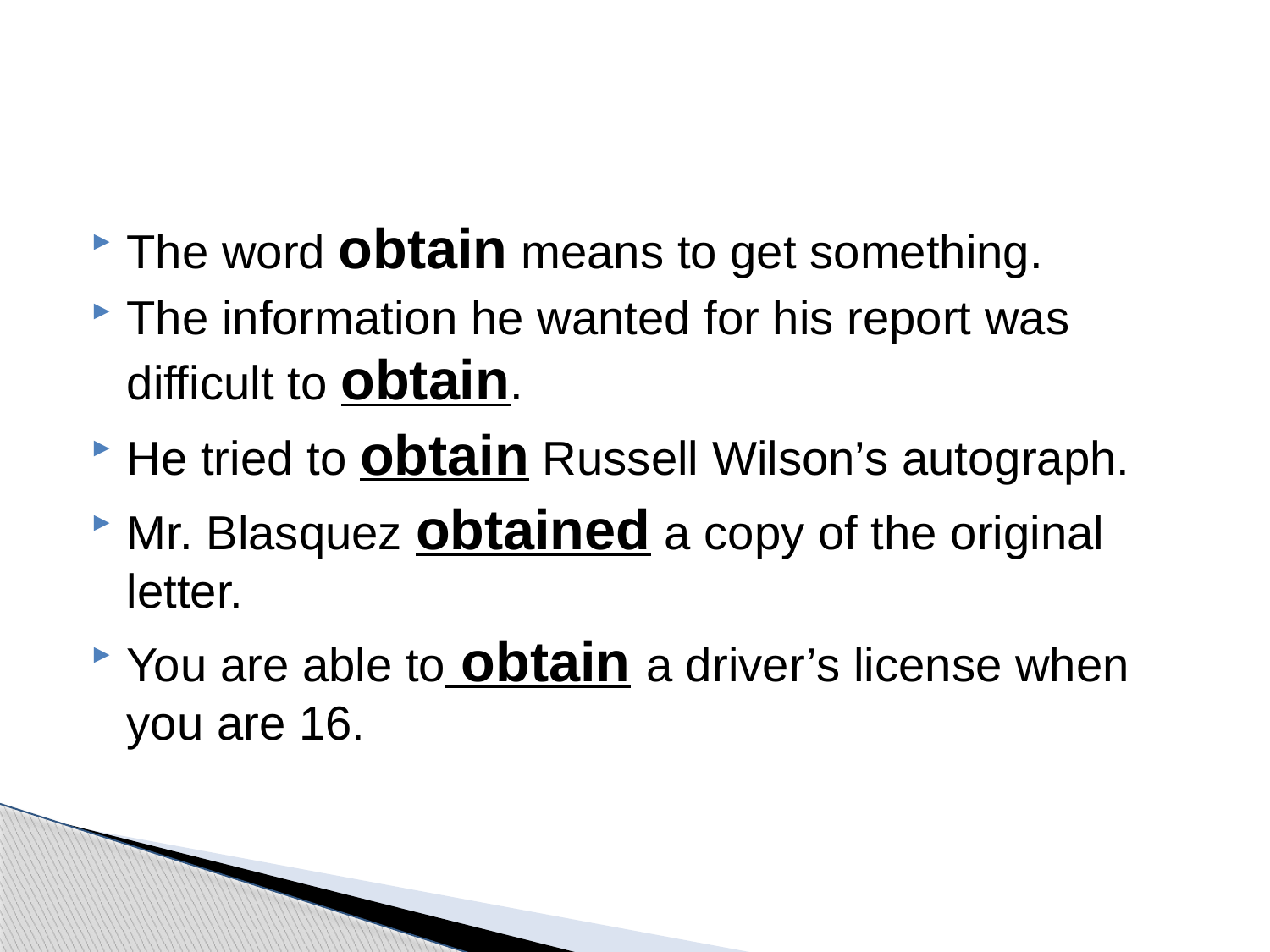

#
The word obtain means to get something.
The information he wanted for his report was difficult to obtain.
He tried to obtain Russell Wilson’s autograph.
Mr. Blasquez obtained a copy of the original letter.
You are able to obtain a driver’s license when you are 16.